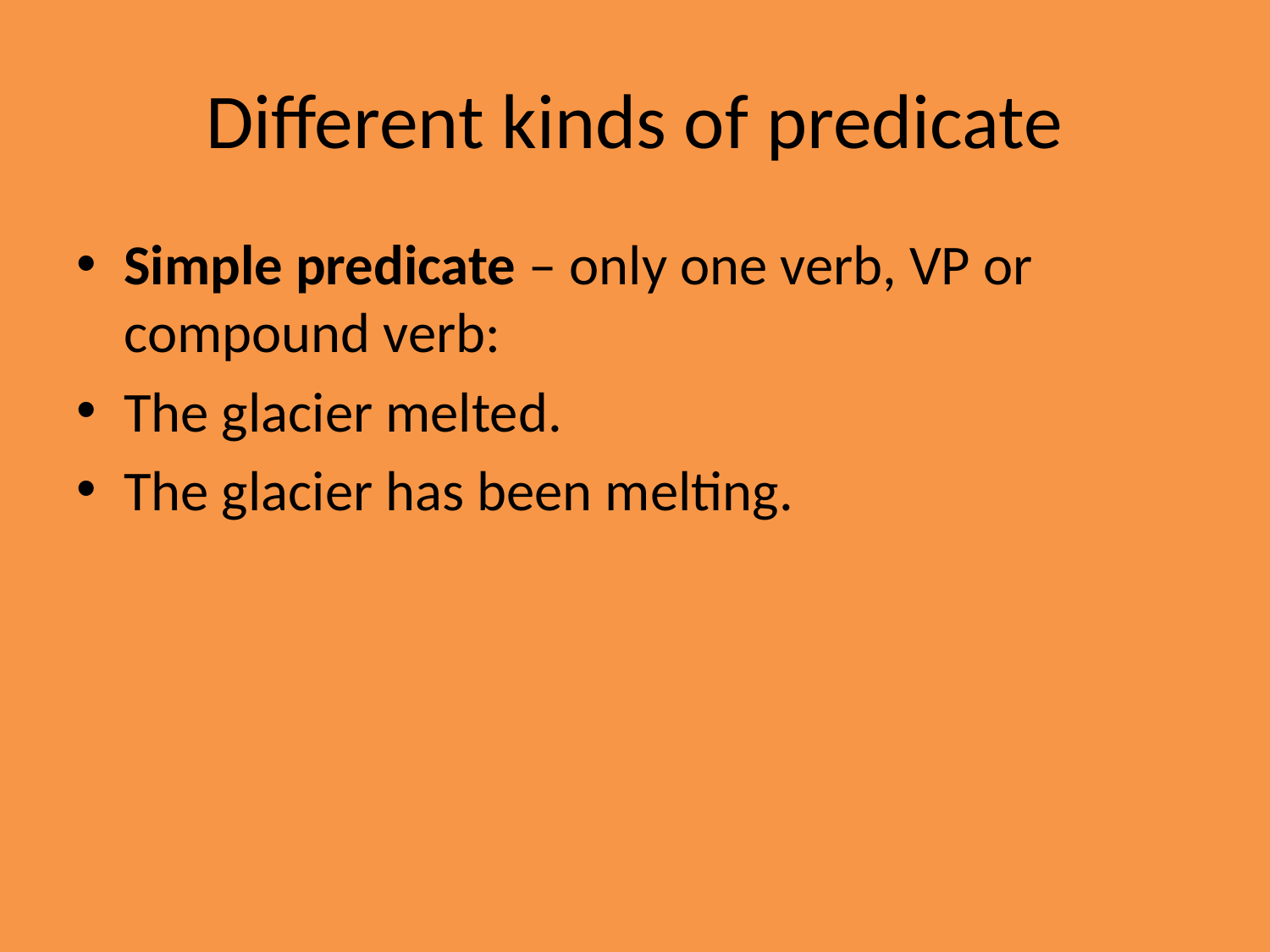

# Different kinds of predicate
Simple predicate – only one verb, VP or compound verb:
The glacier melted.
The glacier has been melting.